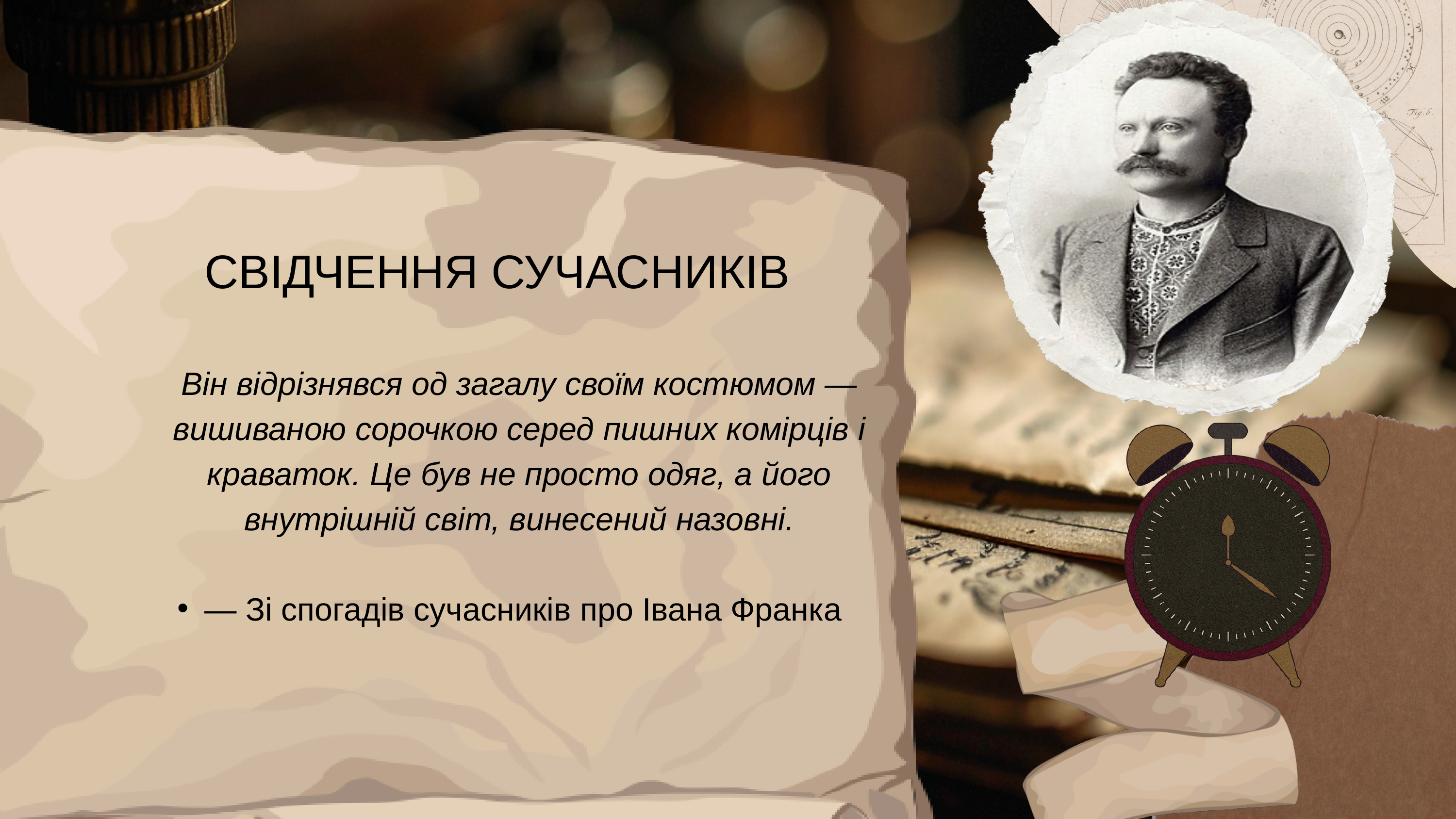

СВІДЧЕННЯ СУЧАСНИКІВ

Він відрізнявся од загалу своїм костюмом — вишиваною сорочкою серед пишних комірців і краваток. Це був не просто одяг, а його внутрішній світ, винесений назовні.

— Зі спогадів сучасників про Івана Франка